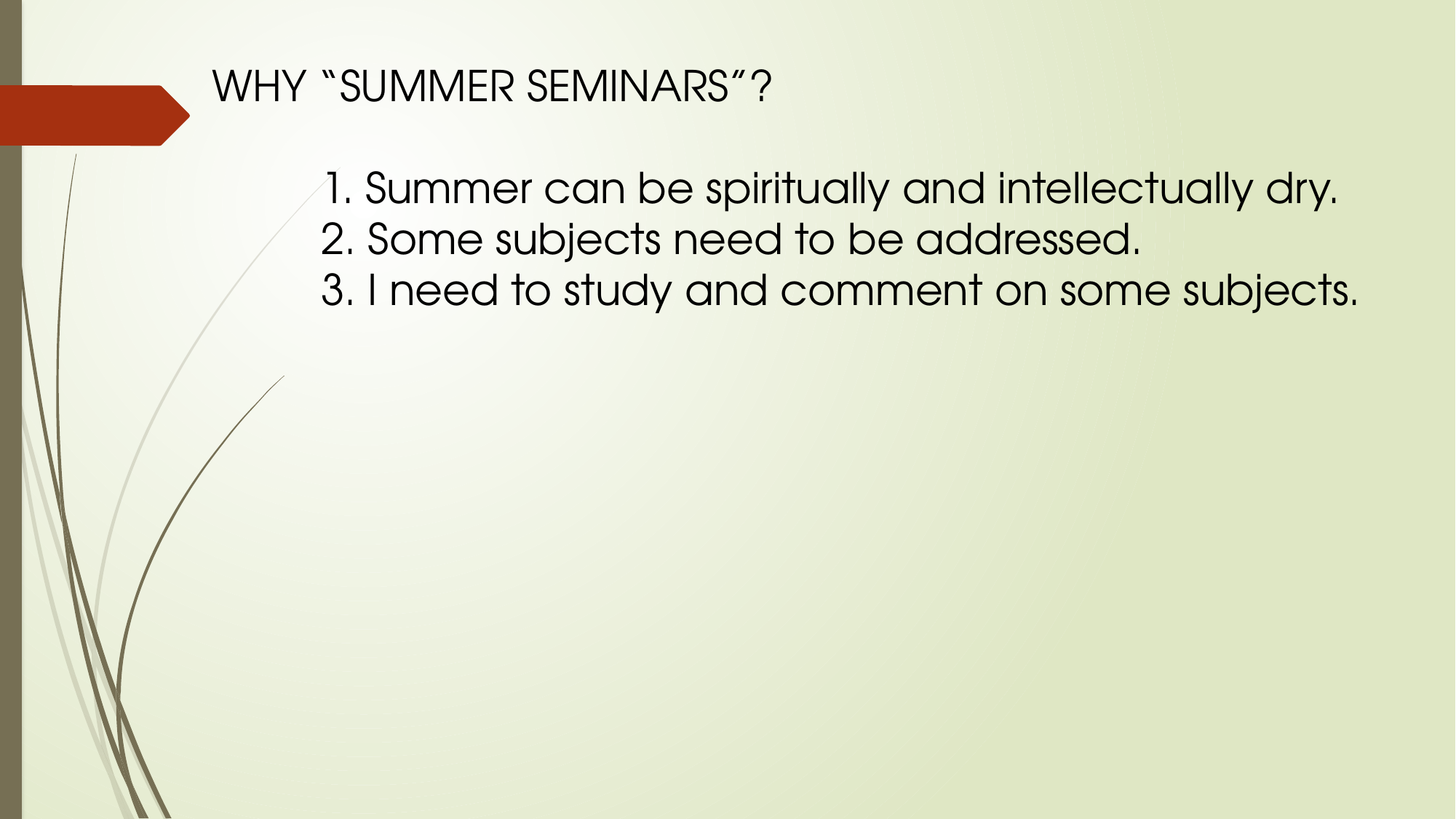

WHY “SUMMER SEMINARS”?

	1. Summer can be spiritually and intellectually dry.
	2. Some subjects need to be addressed.
	3. I need to study and comment on some subjects.